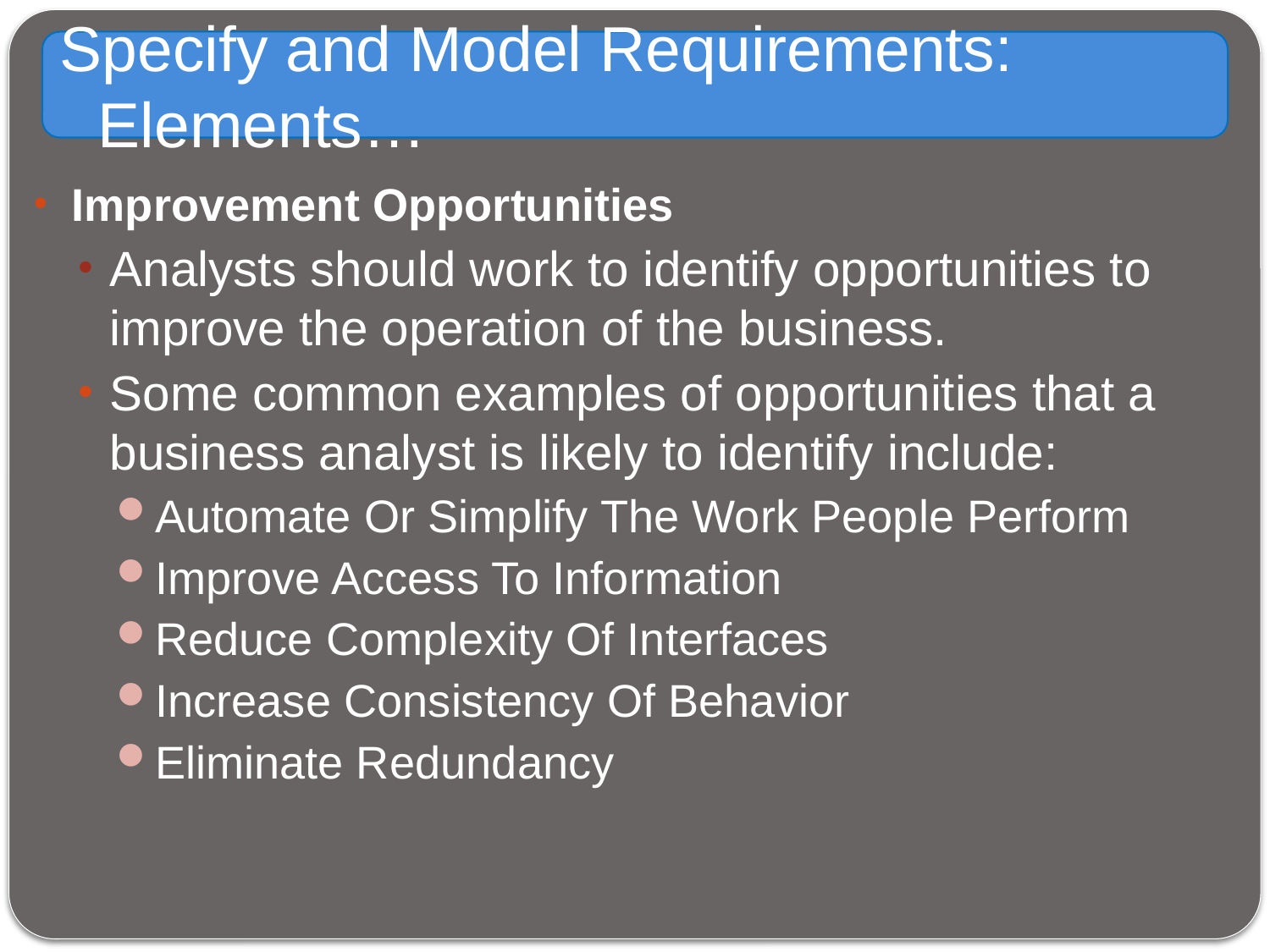

Specify and Model Requirements: Elements…
Improvement Opportunities
Analysts should work to identify opportunities to improve the operation of the business.
Some common examples of opportunities that a business analyst is likely to identify include:
Automate Or Simplify The Work People Perform
Improve Access To Information
Reduce Complexity Of Interfaces
Increase Consistency Of Behavior
Eliminate Redundancy